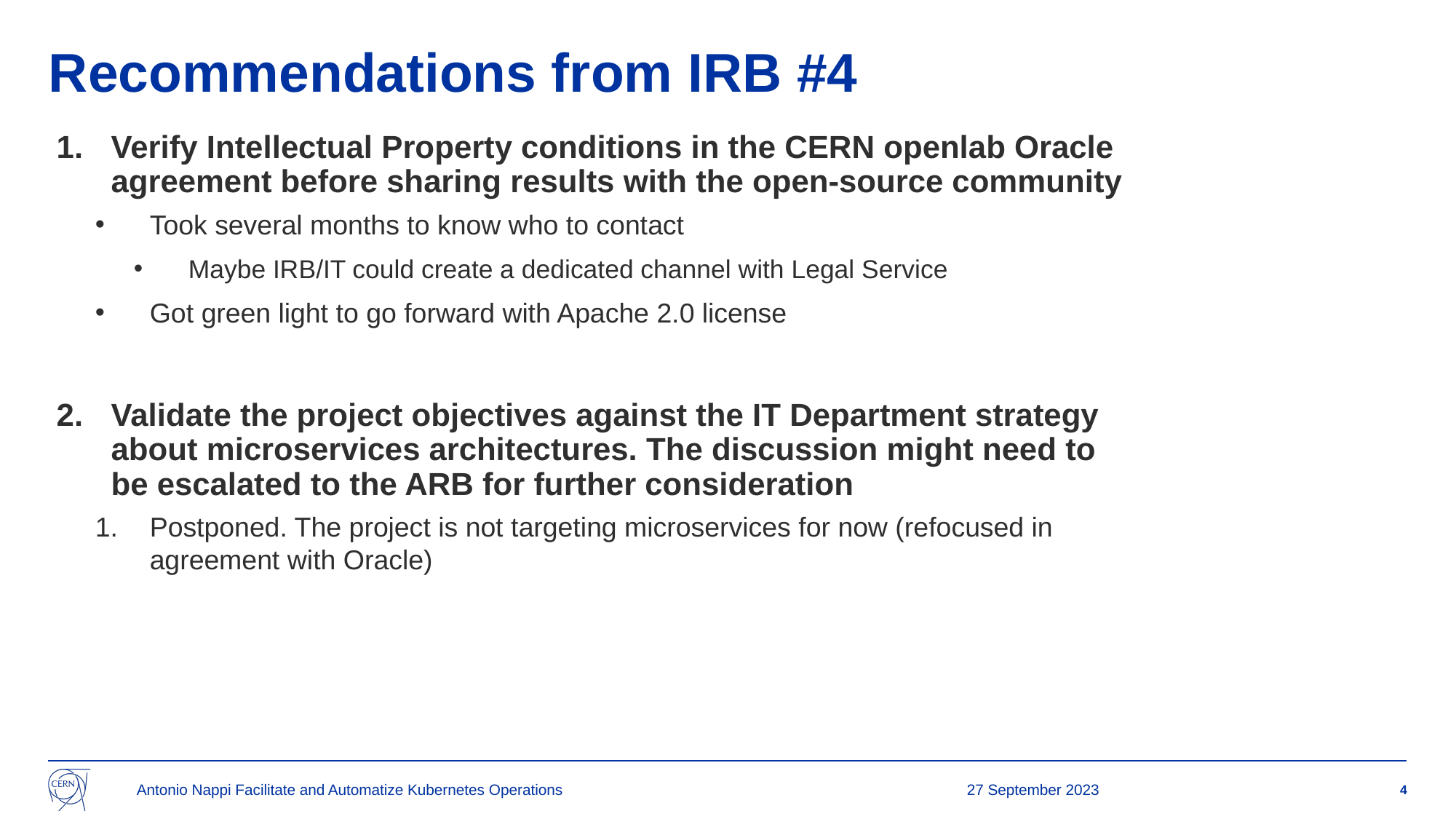

# Recommendations from IRB #4
Verify Intellectual Property conditions in the CERN openlab Oracle agreement before sharing results with the open-source community
Took several months to know who to contact
Maybe IRB/IT could create a dedicated channel with Legal Service
Got green light to go forward with Apache 2.0 license

Validate the project objectives against the IT Department strategy about microservices architectures. The discussion might need to be escalated to the ARB for further consideration
Postponed. The project is not targeting microservices for now (refocused in agreement with Oracle)

Antonio Nappi Facilitate and Automatize Kubernetes Operations
27 September 2023
4